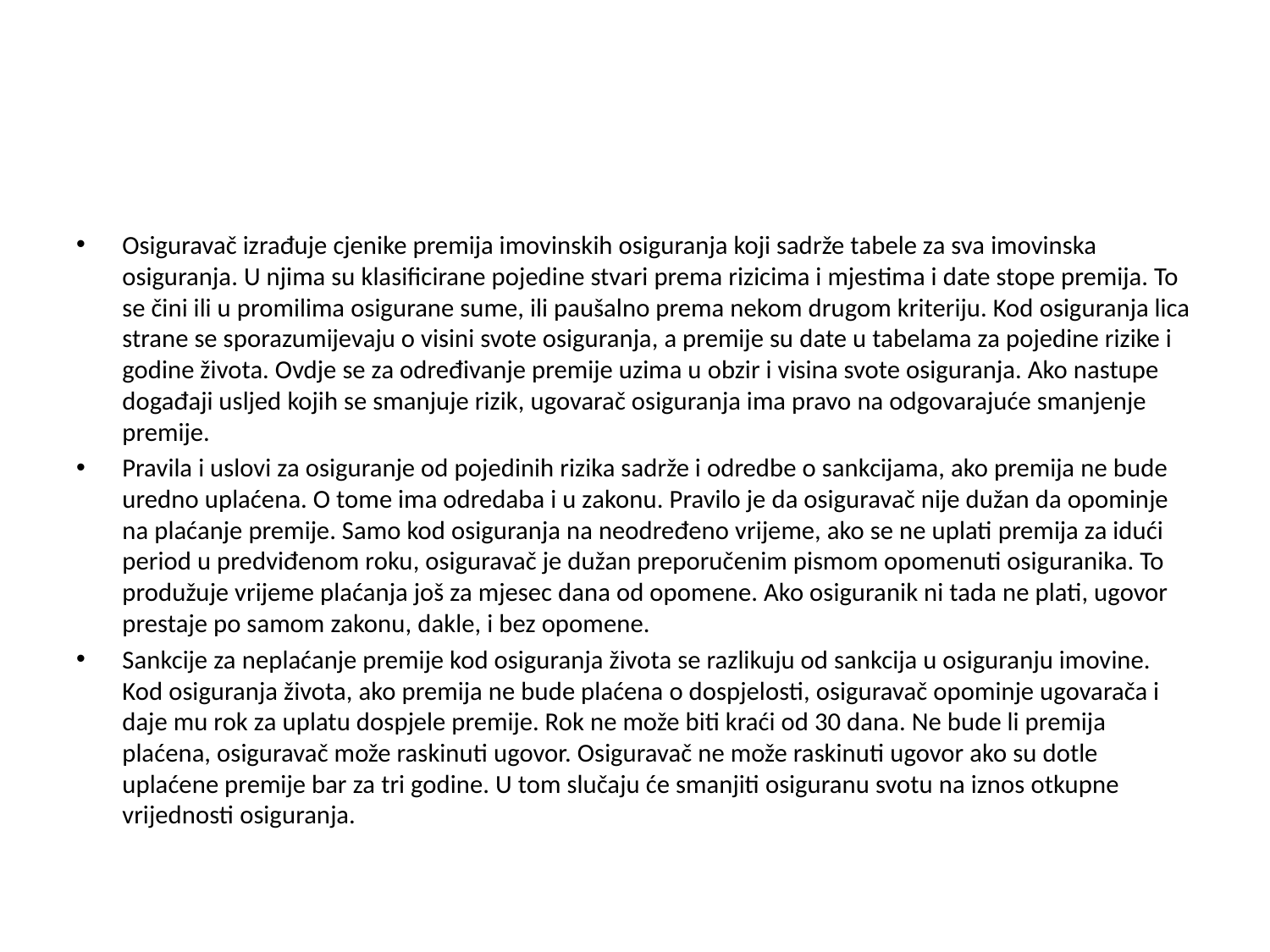

#
Osiguravač izrađuje cjenike premija imovinskih osiguranja koji sadrže tabele za sva imovinska osiguranja. U njima su klasificirane pojedine stvari prema rizicima i mjestima i date stope premija. To se čini ili u promilima osigurane sume, ili paušalno prema nekom drugom kriteriju. Kod osiguranja lica strane se sporazumijevaju o visini svote osiguranja, a premije su date u tabelama za pojedine rizike i godine života. Ovdje se za određivanje premije uzima u obzir i visina svote osiguranja. Ako nastupe događaji usljed kojih se smanjuje rizik, ugovarač osiguranja ima pravo na odgovarajuće smanjenje premije.
Pravila i uslovi za osiguranje od pojedinih rizika sadrže i odredbe o sankcijama, ako premija ne bude uredno uplaćena. O tome ima odredaba i u zakonu. Pravilo je da osiguravač nije dužan da opominje na plaćanje premije. Samo kod osiguranja na neodređeno vrijeme, ako se ne uplati premija za idući period u predviđenom roku, osiguravač je dužan preporučenim pismom opomenuti osiguranika. To produžuje vrijeme plaćanja još za mjesec dana od opomene. Ako osiguranik ni tada ne plati, ugovor prestaje po samom zakonu, dakle, i bez opomene.
Sankcije za neplaćanje premije kod osiguranja života se razlikuju od sankcija u osiguranju imovine. Kod osiguranja života, ako premija ne bude plaćena o dospjelosti, osiguravač opominje ugovarača i daje mu rok za uplatu dospjele premije. Rok ne može biti kraći od 30 dana. Ne bude li premija plaćena, osiguravač može raskinuti ugovor. Osiguravač ne može raskinuti ugovor ako su dotle uplaćene premije bar za tri godine. U tom slučaju će smanjiti osiguranu svotu na iznos otkupne vrijednosti osiguranja.